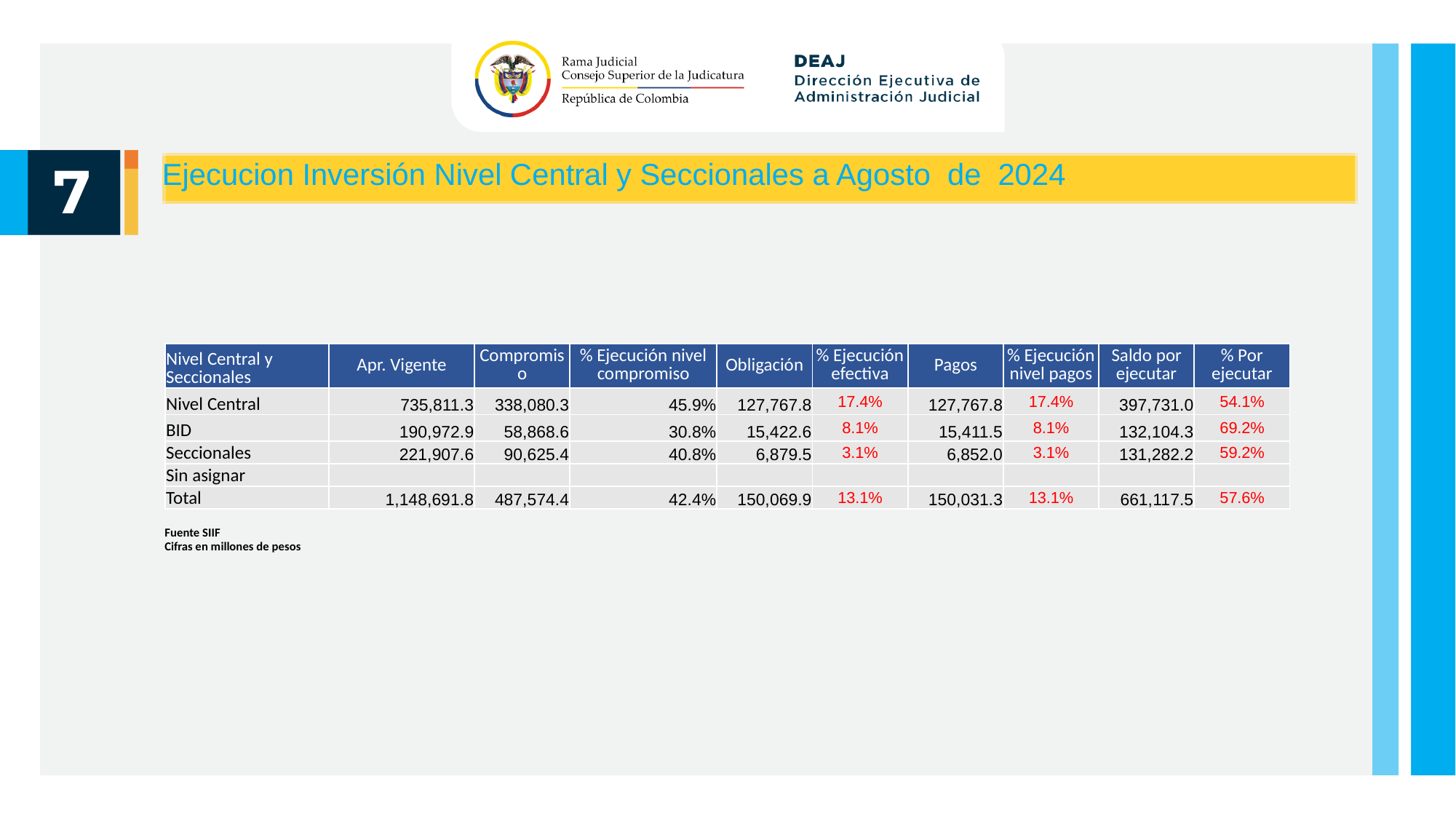

Ejecucion Inversión Nivel Central y Seccionales a Agosto  de  2024
7
| Nivel Central y Seccionales | Apr. Vigente | Compromiso | % Ejecución nivel compromiso | Obligación | % Ejecución efectiva | Pagos | % Ejecución nivel pagos | Saldo por ejecutar | % Por ejecutar |
| --- | --- | --- | --- | --- | --- | --- | --- | --- | --- |
| Nivel Central | 735,811.3 | 338,080.3 | 45.9% | 127,767.8 | 17.4% | 127,767.8 | 17.4% | 397,731.0 | 54.1% |
| BID | 190,972.9 | 58,868.6 | 30.8% | 15,422.6 | 8.1% | 15,411.5 | 8.1% | 132,104.3 | 69.2% |
| Seccionales | 221,907.6 | 90,625.4 | 40.8% | 6,879.5 | 3.1% | 6,852.0 | 3.1% | 131,282.2 | 59.2% |
| Sin asignar |  |  |  |  |  |  |  |  |  |
| Total | 1,148,691.8 | 487,574.4 | 42.4% | 150,069.9 | 13.1% | 150,031.3 | 13.1% | 661,117.5 | 57.6% |
Fuente SIIF
Cifras en millones de pesos

Unidad de Presupuesto / Ejecución Presupuestal